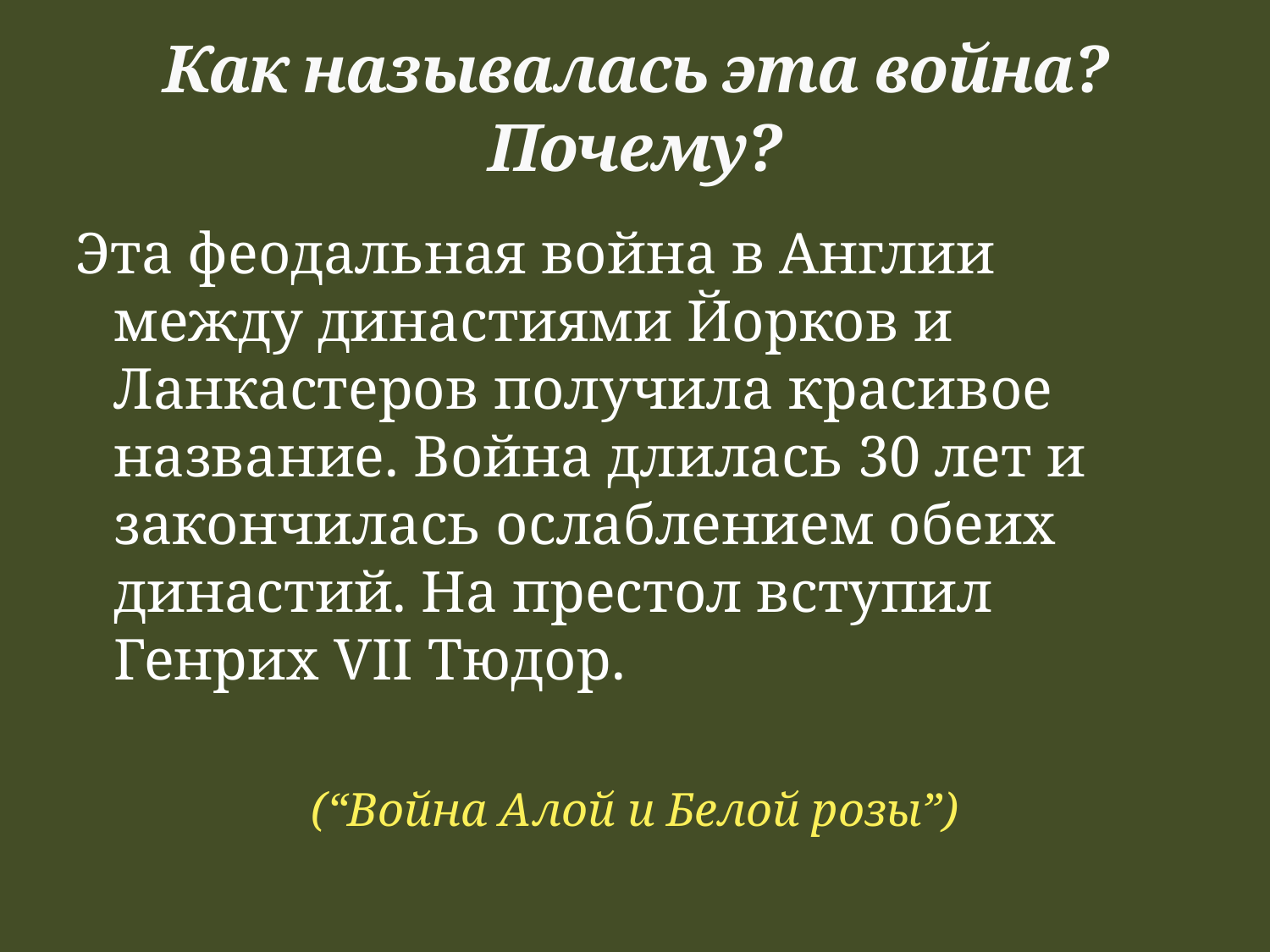

# Как называлась эта война? Почему?
Эта феодальная война в Англии между династиями Йорков и Ланкастеров получила красивое название. Война длилась 30 лет и закончилась ослаблением обеих династий. На престол вступил Генрих VII Тюдор.

(“Война Алой и Белой розы”)